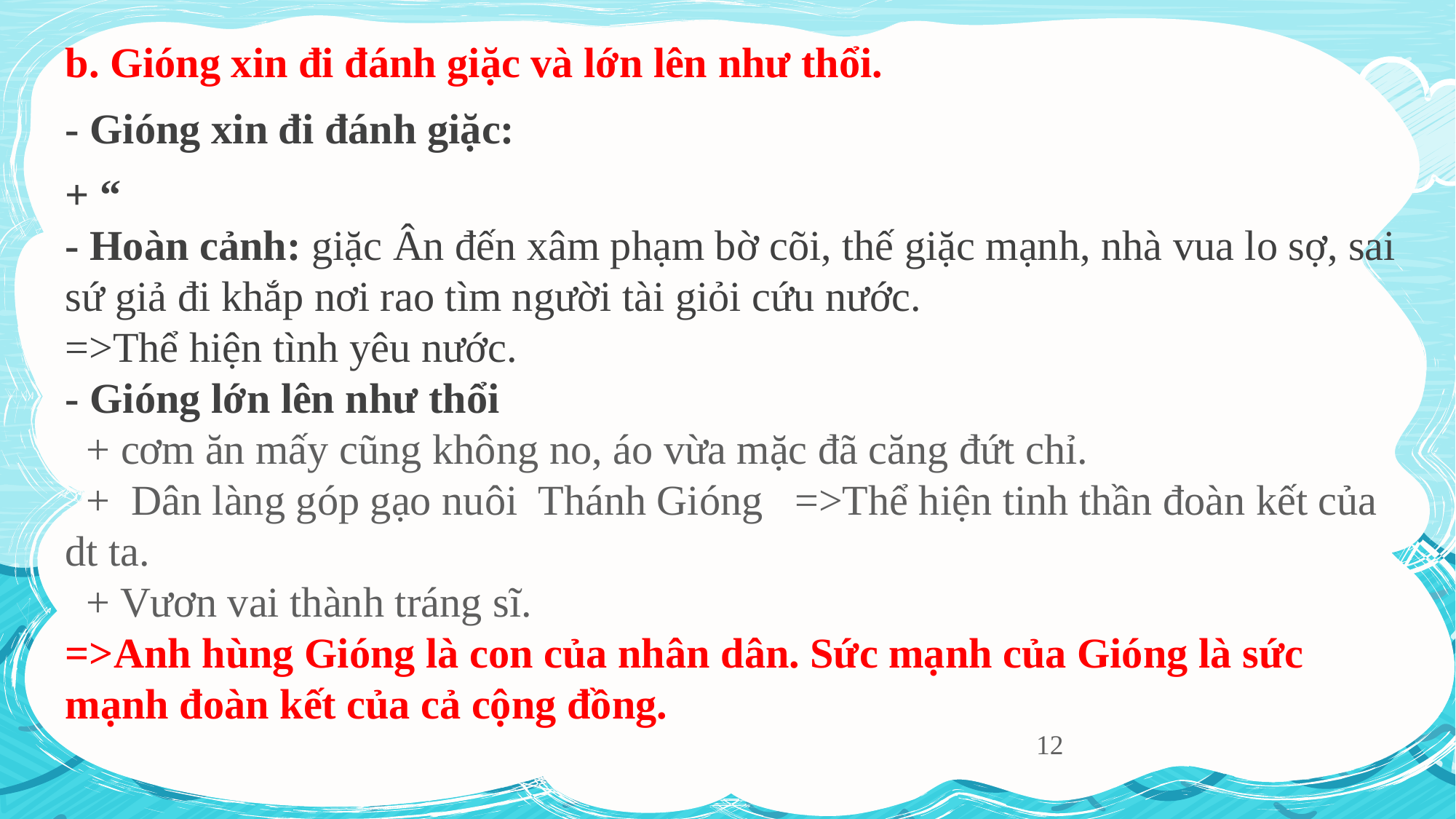

b. Gióng xin đi đánh giặc và lớn lên như thổi.
- Gióng xin đi đánh giặc:
+ “
- Hoàn cảnh: giặc Ân đến xâm phạm bờ cõi, thế giặc mạnh, nhà vua lo sợ, sai sứ giả đi khắp nơi rao tìm người tài giỏi cứu nước.
=>Thể hiện tình yêu nước.
- Gióng lớn lên như thổi
  + cơm ăn mấy cũng không no, áo vừa mặc đã căng đứt chỉ.
  +  Dân làng góp gạo nuôi  Thánh Gióng   =>Thể hiện tinh thần đoàn kết của dt ta.
  + Vươn vai thành tráng sĩ.
=>Anh hùng Gióng là con của nhân dân. Sức mạnh của Gióng là sức mạnh đoàn kết của cả cộng đồng.
12